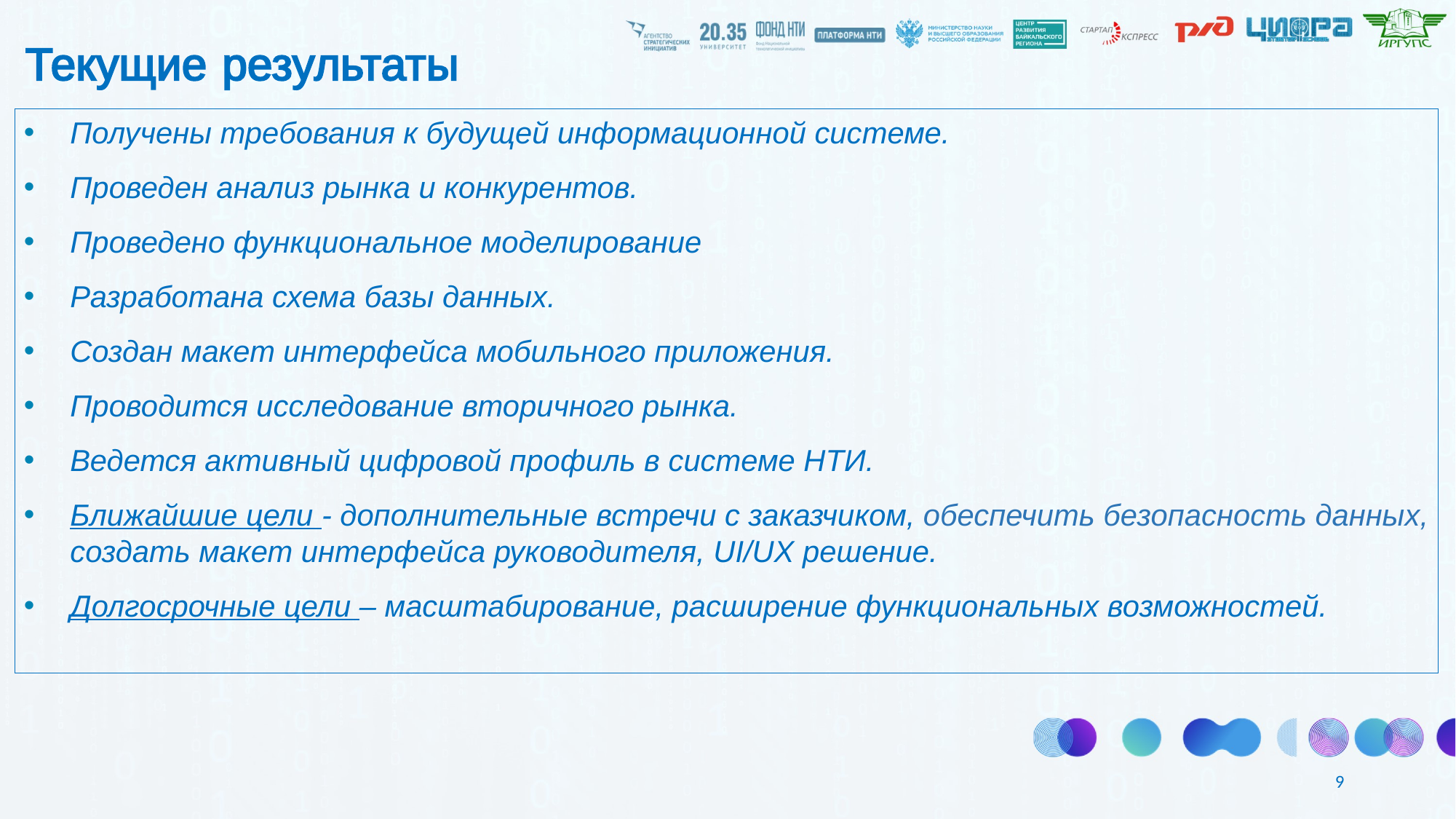

Текущие результаты
Получены требования к будущей информационной системе.
Проведен анализ рынка и конкурентов.
Проведено функциональное моделирование
Разработана схема базы данных.
Создан макет интерфейса мобильного приложения.
Проводится исследование вторичного рынка.
Ведется активный цифровой профиль в системе НТИ.
Ближайшие цели - дополнительные встречи с заказчиком, обеспечить безопасность данных, создать макет интерфейса руководителя, UI/UX решение.
Долгосрочные цели – масштабирование, расширение функциональных возможностей.
9